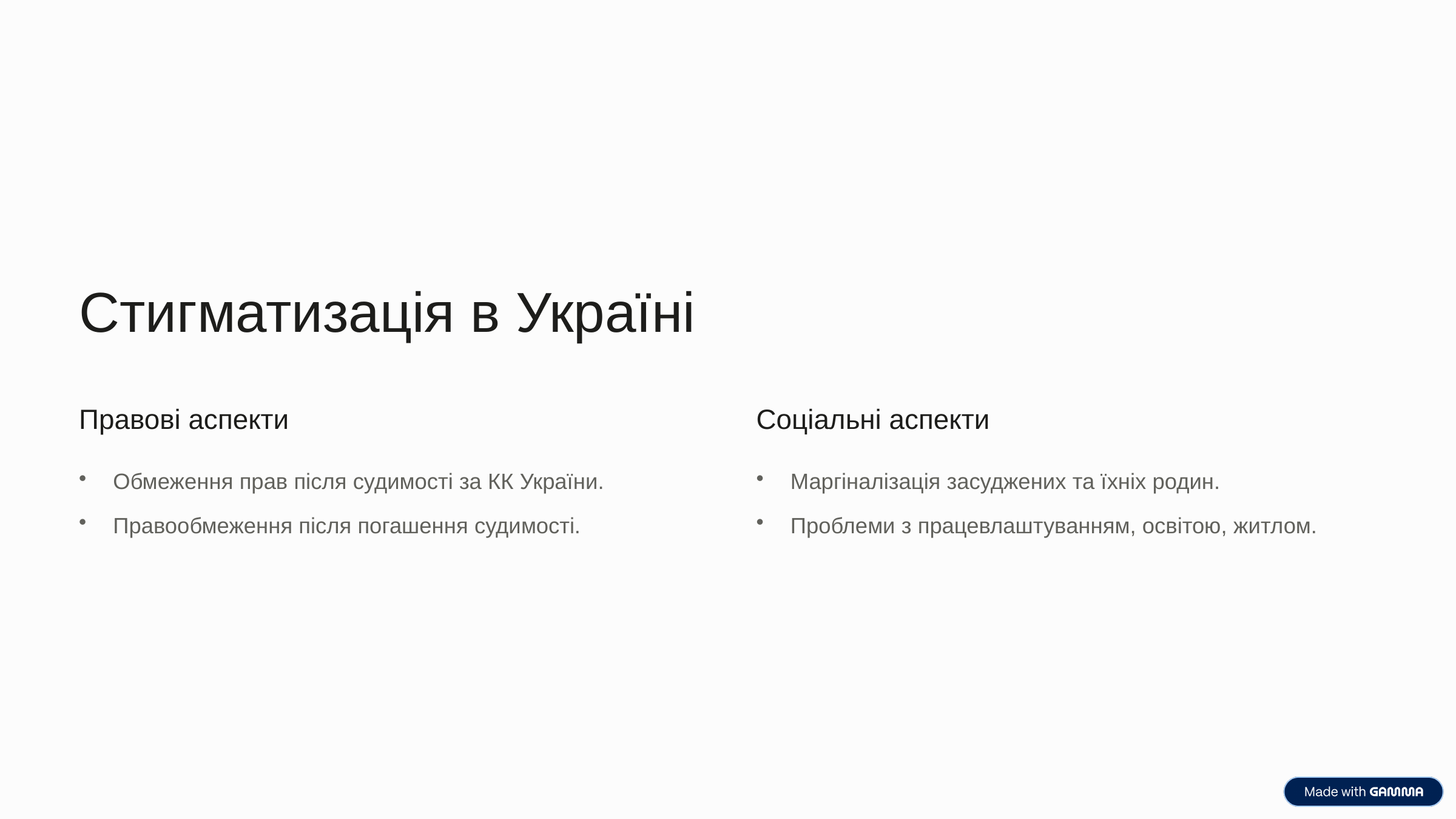

Стигматизація в Україні
Правові аспекти
Соціальні аспекти
Обмеження прав після судимості за КК України.
Маргіналізація засуджених та їхніх родин.
Правообмеження після погашення судимості.
Проблеми з працевлаштуванням, освітою, житлом.